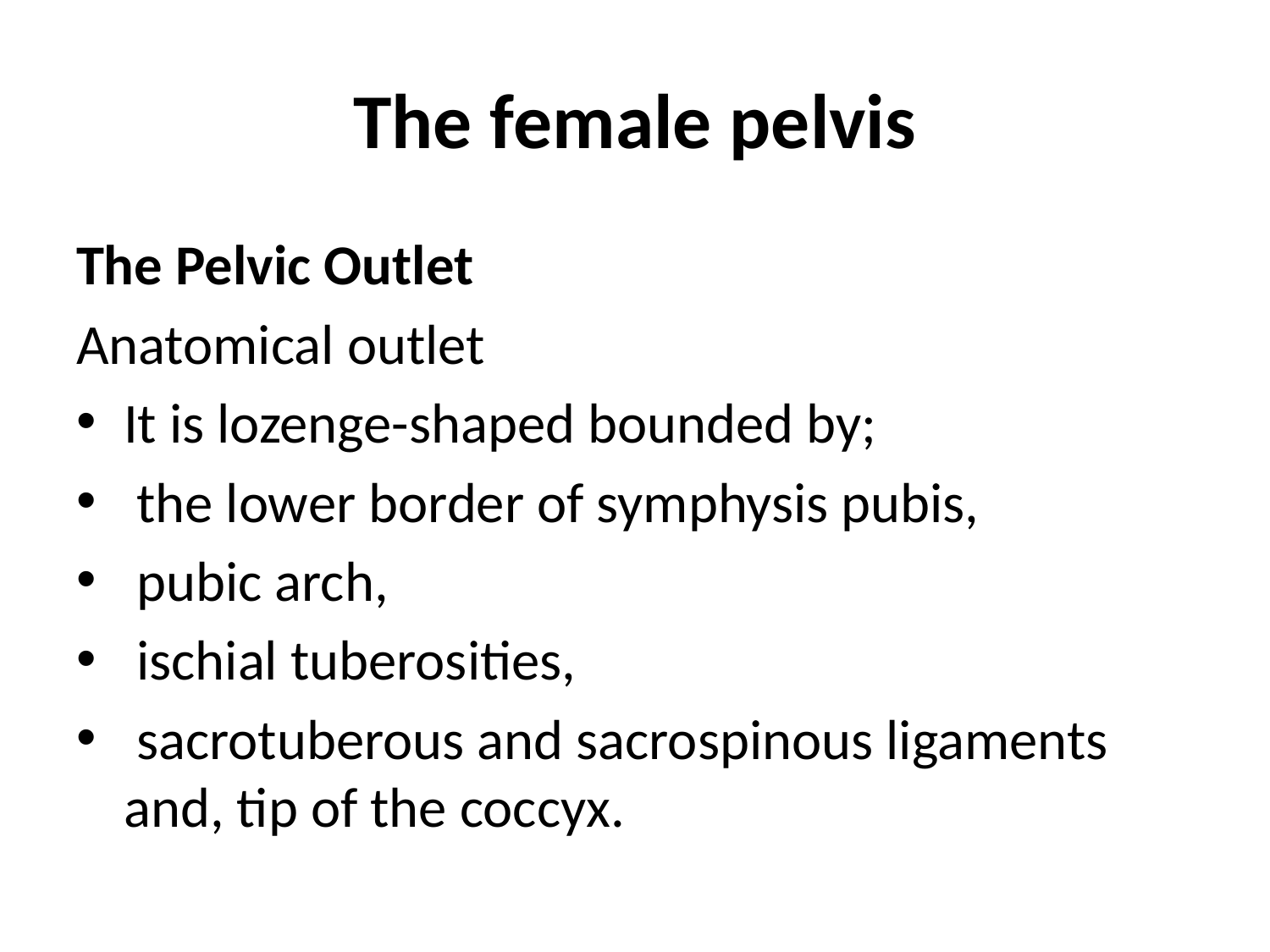

# The female pelvis
The Pelvic Outlet
Anatomical outlet
It is lozenge-shaped bounded by;
 the lower border of symphysis pubis,
 pubic arch,
 ischial tuberosities,
 sacrotuberous and sacrospinous ligaments and, tip of the coccyx.